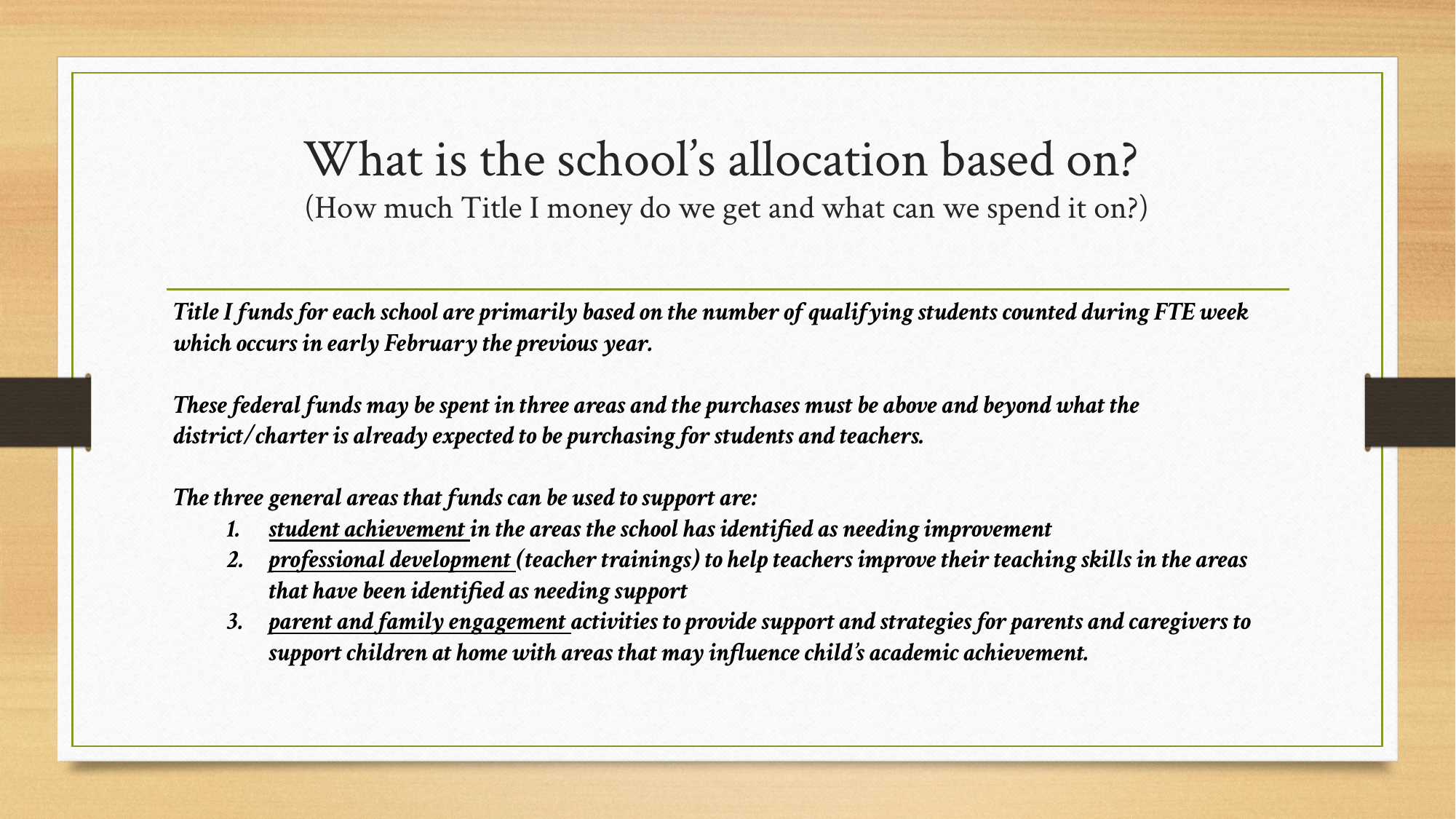

# What is the school’s allocation based on? (How much Title I money do we get and what can we spend it on?)
Title I funds for each school are primarily based on the number of qualifying students counted during FTE week which occurs in early February the previous year.

These federal funds may be spent in three areas and the purchases must be above and beyond what the district/charter is already expected to be purchasing for students and teachers.

The three general areas that funds can be used to support are:
student achievement in the areas the school has identified as needing improvement
professional development (teacher trainings) to help teachers improve their teaching skills in the areas that have been identified as needing support
parent and family engagement activities to provide support and strategies for parents and caregivers to support children at home with areas that may influence child’s academic achievement.